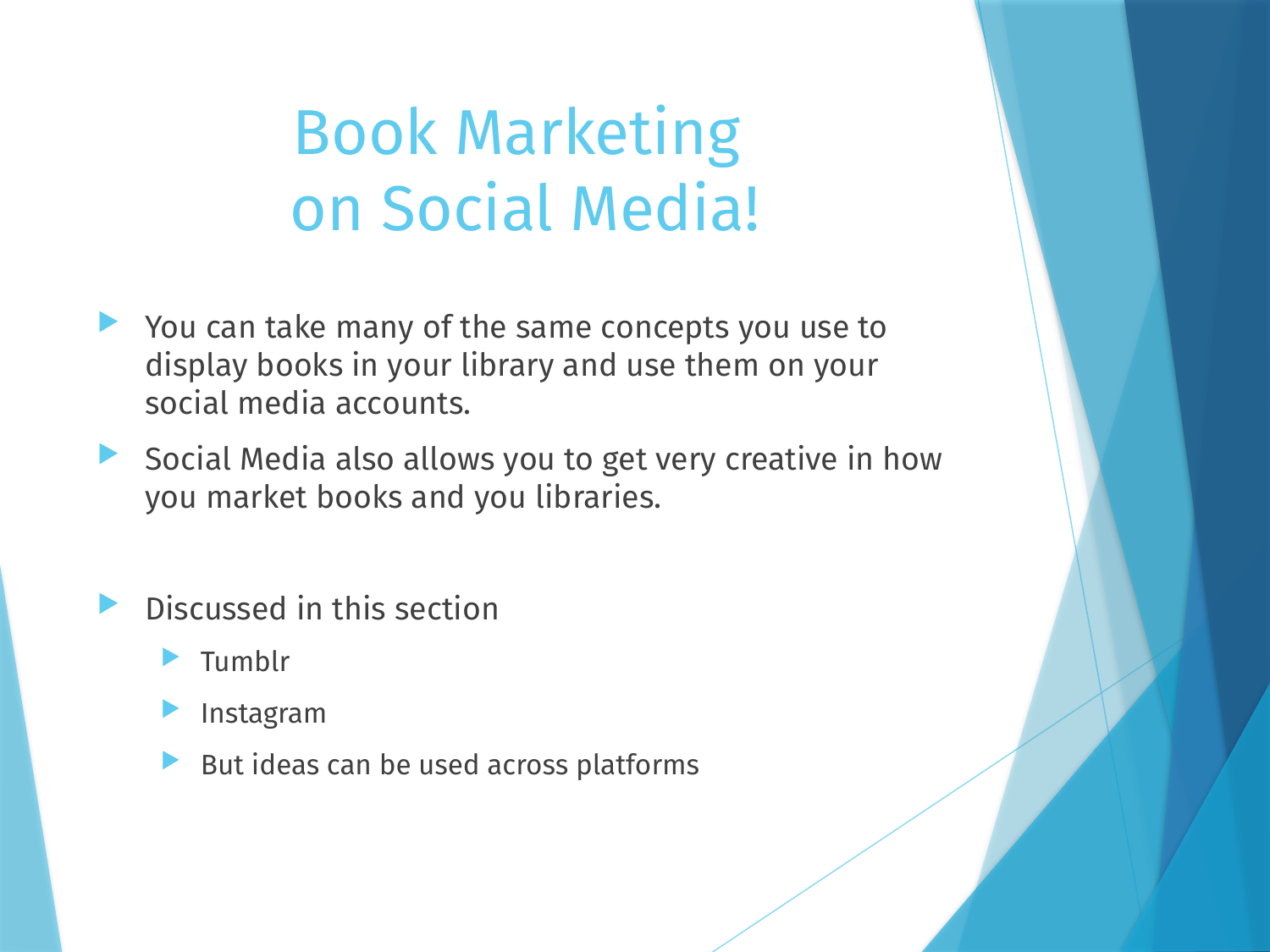

# Book Marketing on Social Media!
You can take many of the same concepts you use to display books in your library and use them on your social media accounts.
Social Media also allows you to get very creative in how you market books and you libraries.

Discussed in this section
Tumblr
Instagram
But ideas can be used across platforms